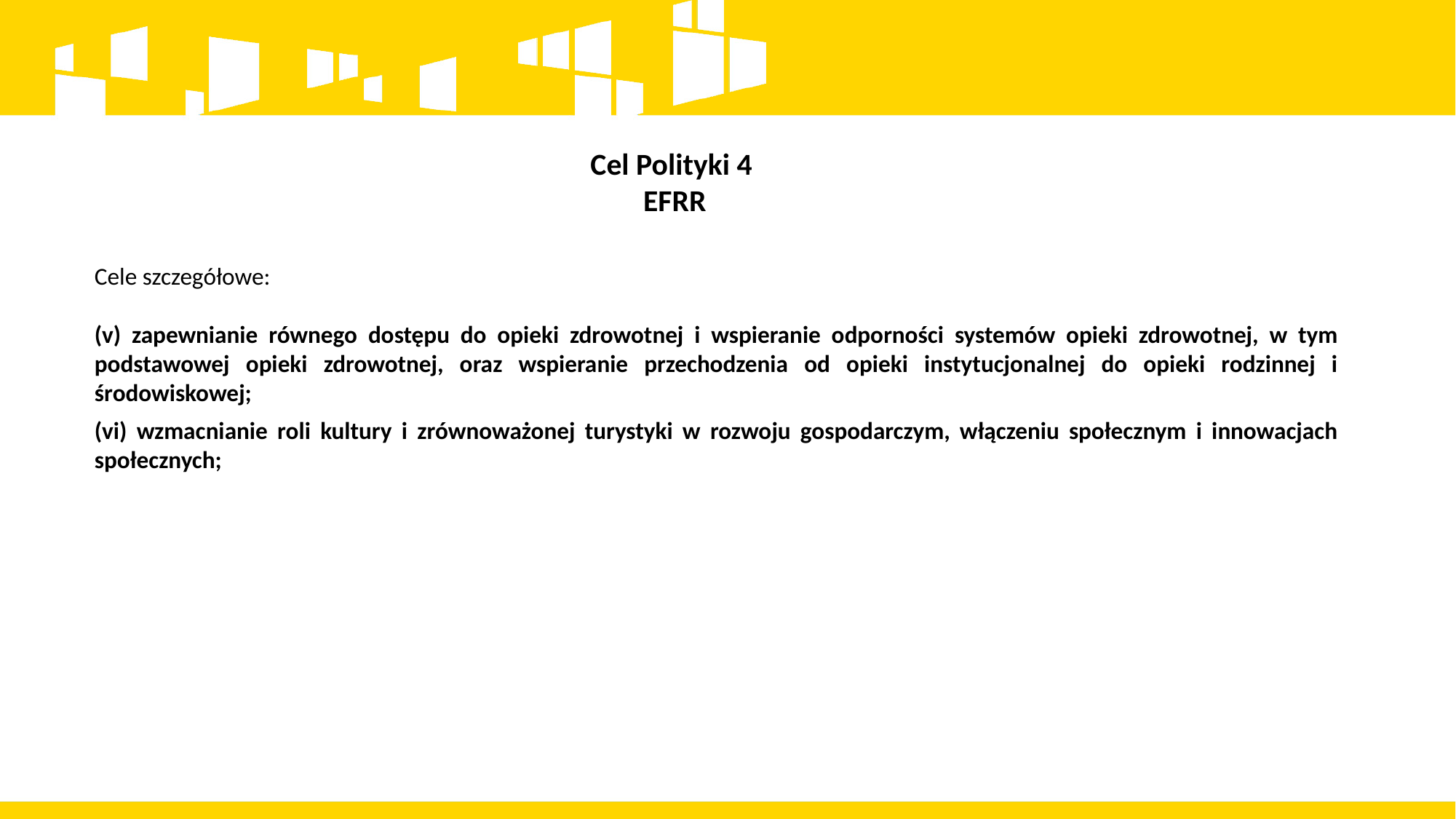

Cel Polityki 4
EFRR

Cele szczegółowe:

(v) zapewnianie równego dostępu do opieki zdrowotnej i wspieranie odporności systemów opieki zdrowotnej, w tym podstawowej opieki zdrowotnej, oraz wspieranie przechodzenia od opieki instytucjonalnej do opieki rodzinnej i środowiskowej;
(vi) wzmacnianie roli kultury i zrównoważonej turystyki w rozwoju gospodarczym, włączeniu społecznym i innowacjach społecznych;